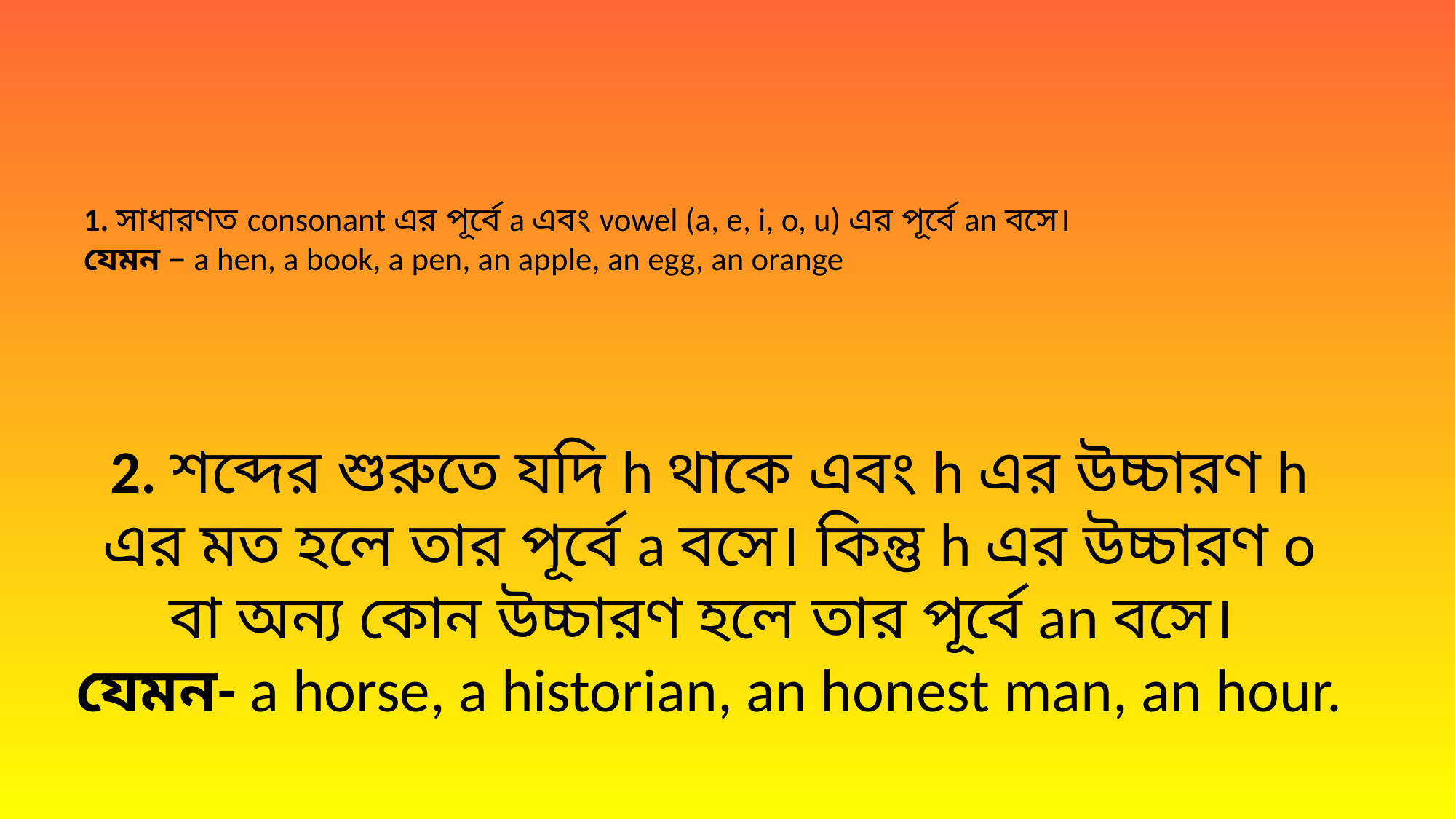

# 1. সাধারণত consonant এর পূর্বে a এবং vowel (a, e, i, o, u) এর পূর্বে an বসে।  যেমন – a hen, a book, a pen, an apple, an egg, an orange
2. শব্দের শুরুতে যদি h থাকে এবং h এর উচ্চারণ h এর মত হলে তার পূর্বে a বসে। কিন্তু h এর উচ্চারণ o বা অন্য কোন উচ্চারণ হলে তার পূর্বে an বসে। 
যেমন- a horse, a historian, an honest man, an hour.